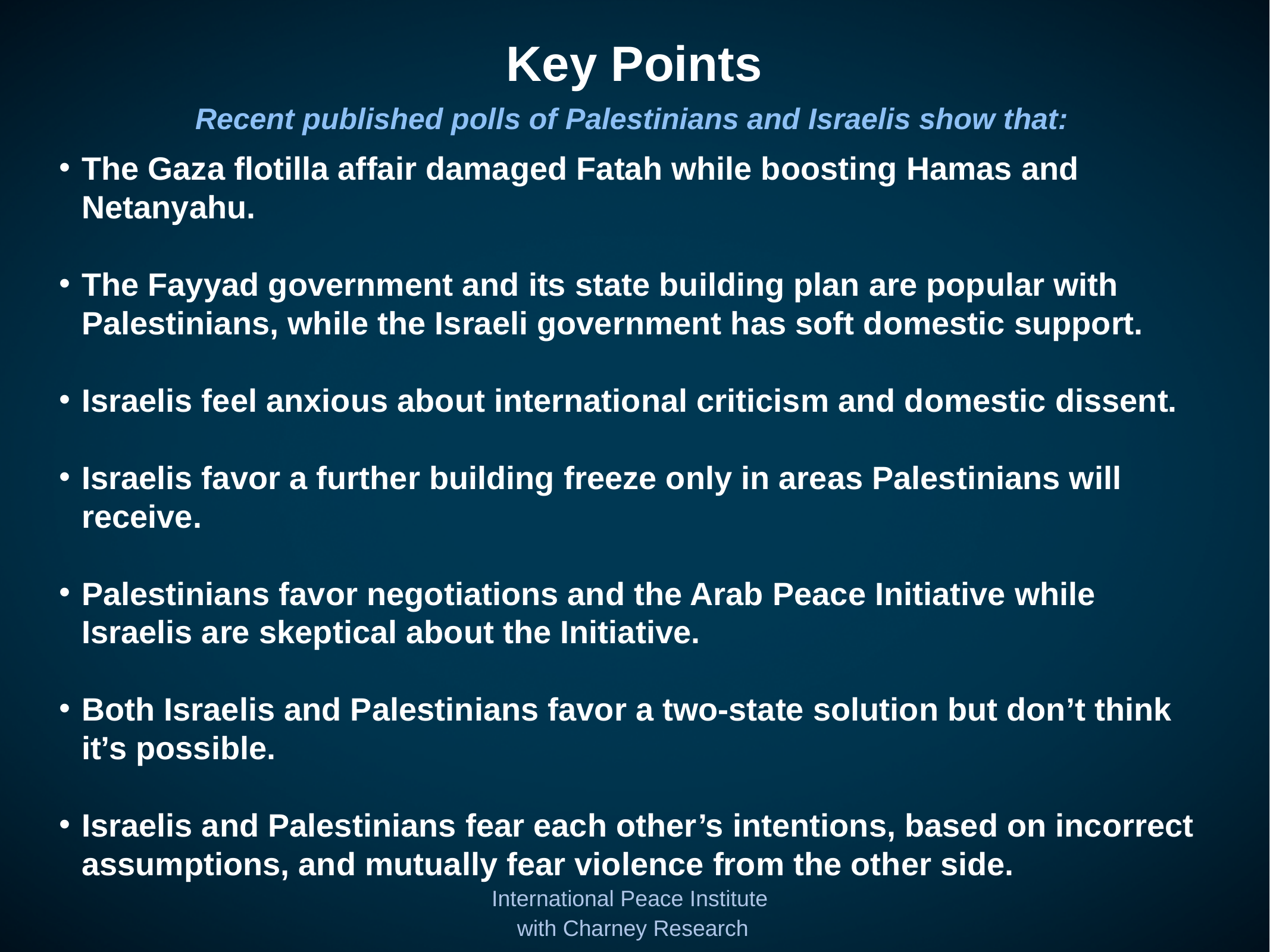

Key Points
Recent published polls of Palestinians and Israelis show that:

The Gaza flotilla affair damaged Fatah while boosting Hamas and Netanyahu.

The Fayyad government and its state building plan are popular with Palestinians, while the Israeli government has soft domestic support.

Israelis feel anxious about international criticism and domestic dissent.

Israelis favor a further building freeze only in areas Palestinians will receive.

Palestinians favor negotiations and the Arab Peace Initiative while Israelis are skeptical about the Initiative.

Both Israelis and Palestinians favor a two-state solution but don’t think it’s possible.

Israelis and Palestinians fear each other’s intentions, based on incorrect assumptions, and mutually fear violence from the other side.

International Peace Institute
with Charney Research